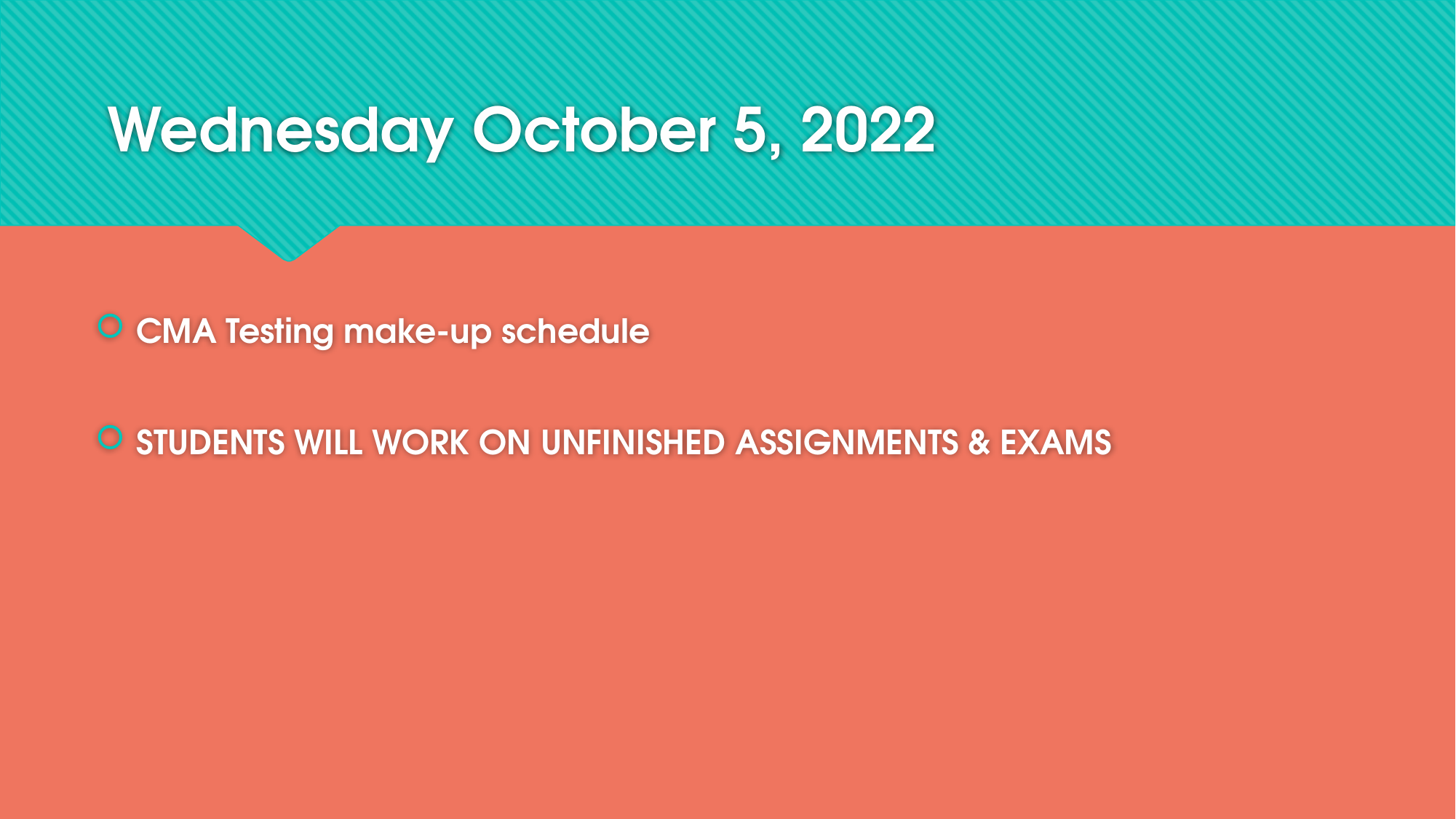

# Wednesday October 5, 2022
CMA Testing make-up schedule

STUDENTS WILL WORK ON UNFINISHED ASSIGNMENTS & EXAMS